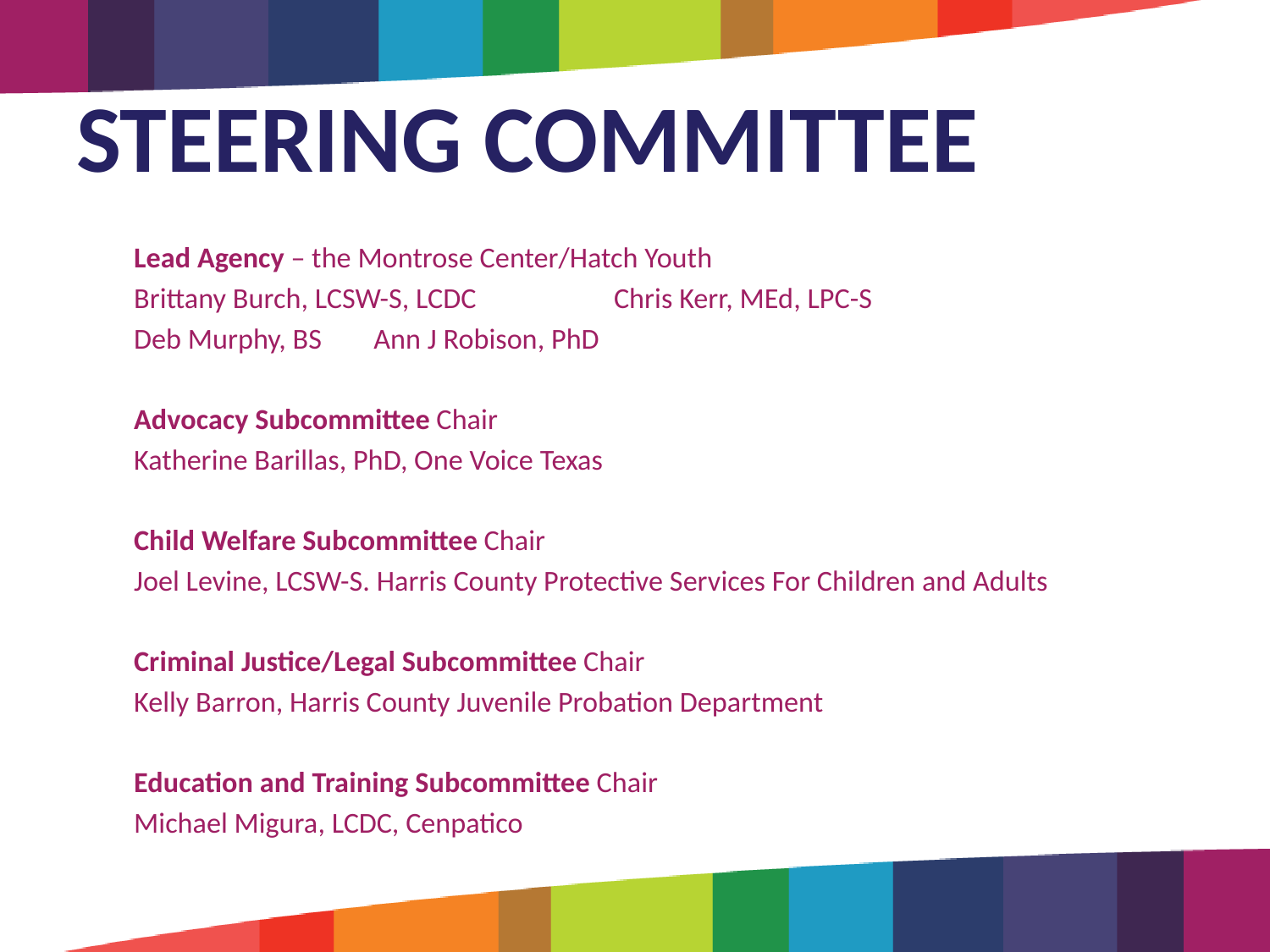

# STEERING COMMITTEE
Lead Agency – the Montrose Center/Hatch Youth
Brittany Burch, LCSW-S, LCDC		Chris Kerr, MEd, LPC-S
Deb Murphy, BS			Ann J Robison, PhD

Advocacy Subcommittee Chair
Katherine Barillas, PhD, One Voice Texas

Child Welfare Subcommittee Chair
Joel Levine, LCSW-S. Harris County Protective Services For Children and Adults

Criminal Justice/Legal Subcommittee Chair
Kelly Barron, Harris County Juvenile Probation Department

Education and Training Subcommittee Chair
Michael Migura, LCDC, Cenpatico